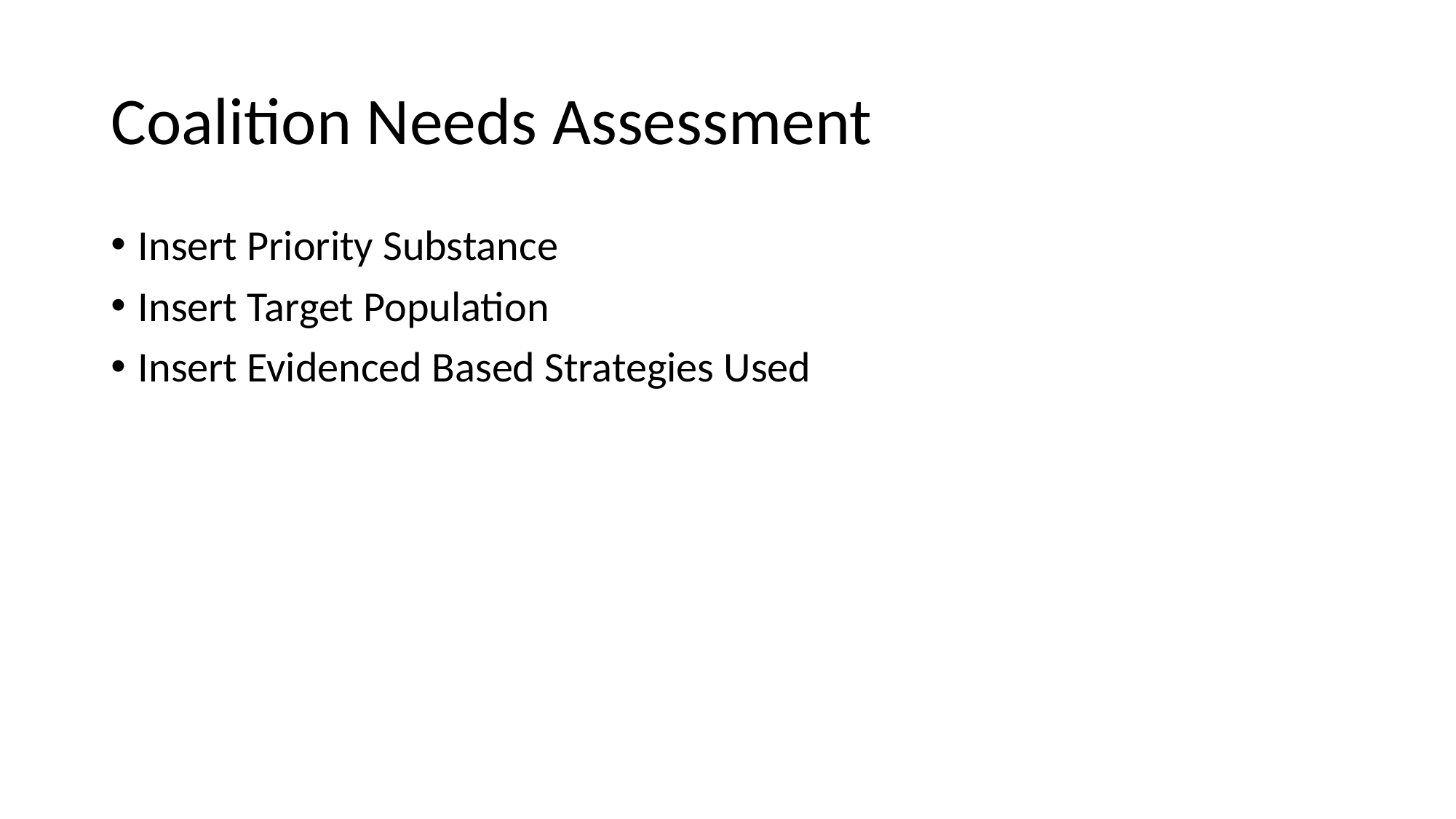

# Coalition Needs Assessment
Insert Priority Substance
Insert Target Population
Insert Evidenced Based Strategies Used